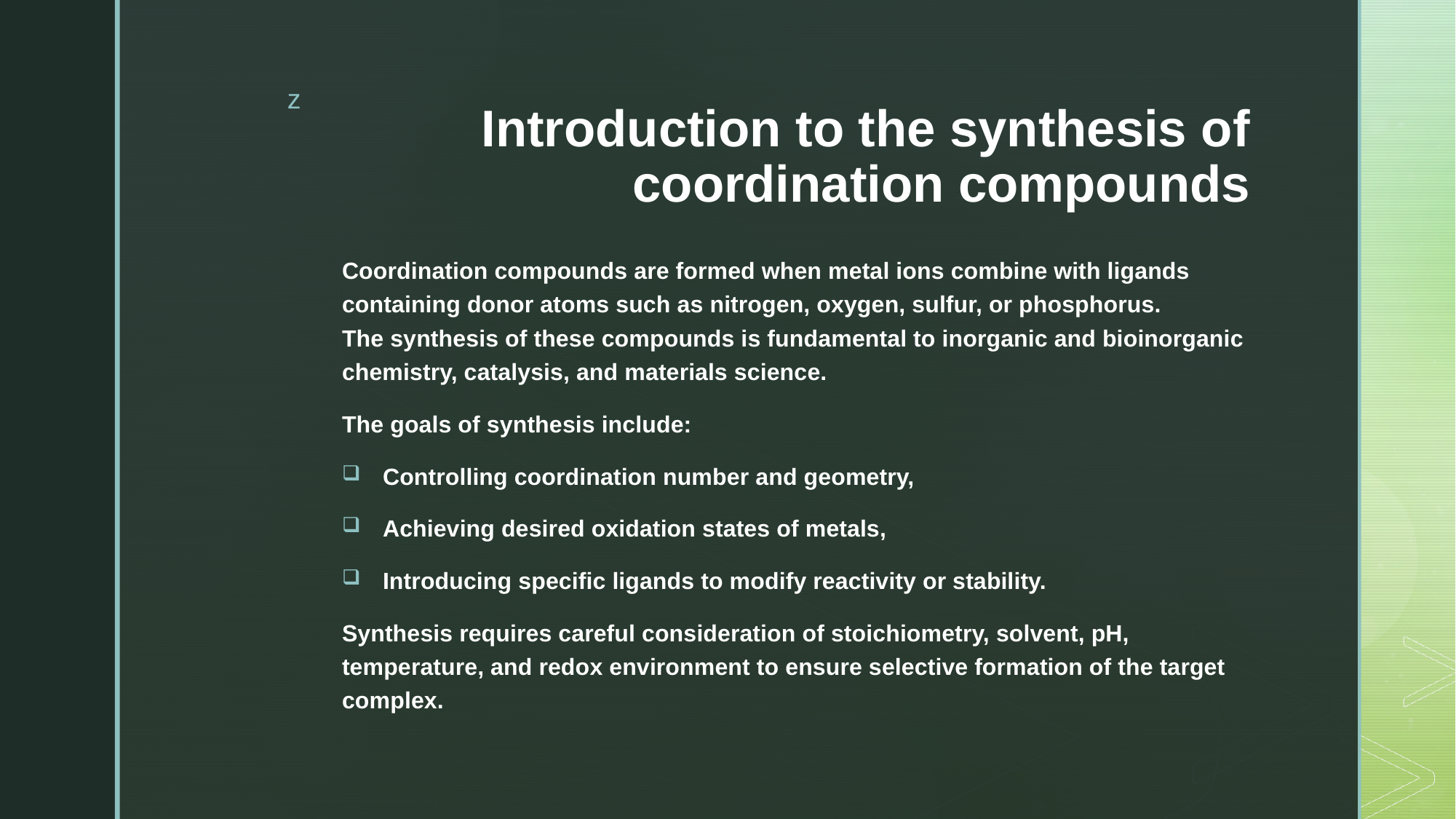

# Introduction to the synthesis of coordination compounds
Coordination compounds are formed when metal ions combine with ligands containing donor atoms such as nitrogen, oxygen, sulfur, or phosphorus.
The synthesis of these compounds is fundamental to inorganic and bioinorganic chemistry, catalysis, and materials science.
The goals of synthesis include:
Controlling coordination number and geometry,
Achieving desired oxidation states of metals,
Introducing specific ligands to modify reactivity or stability.
Synthesis requires careful consideration of stoichiometry, solvent, pH, temperature, and redox environment to ensure selective formation of the target complex.